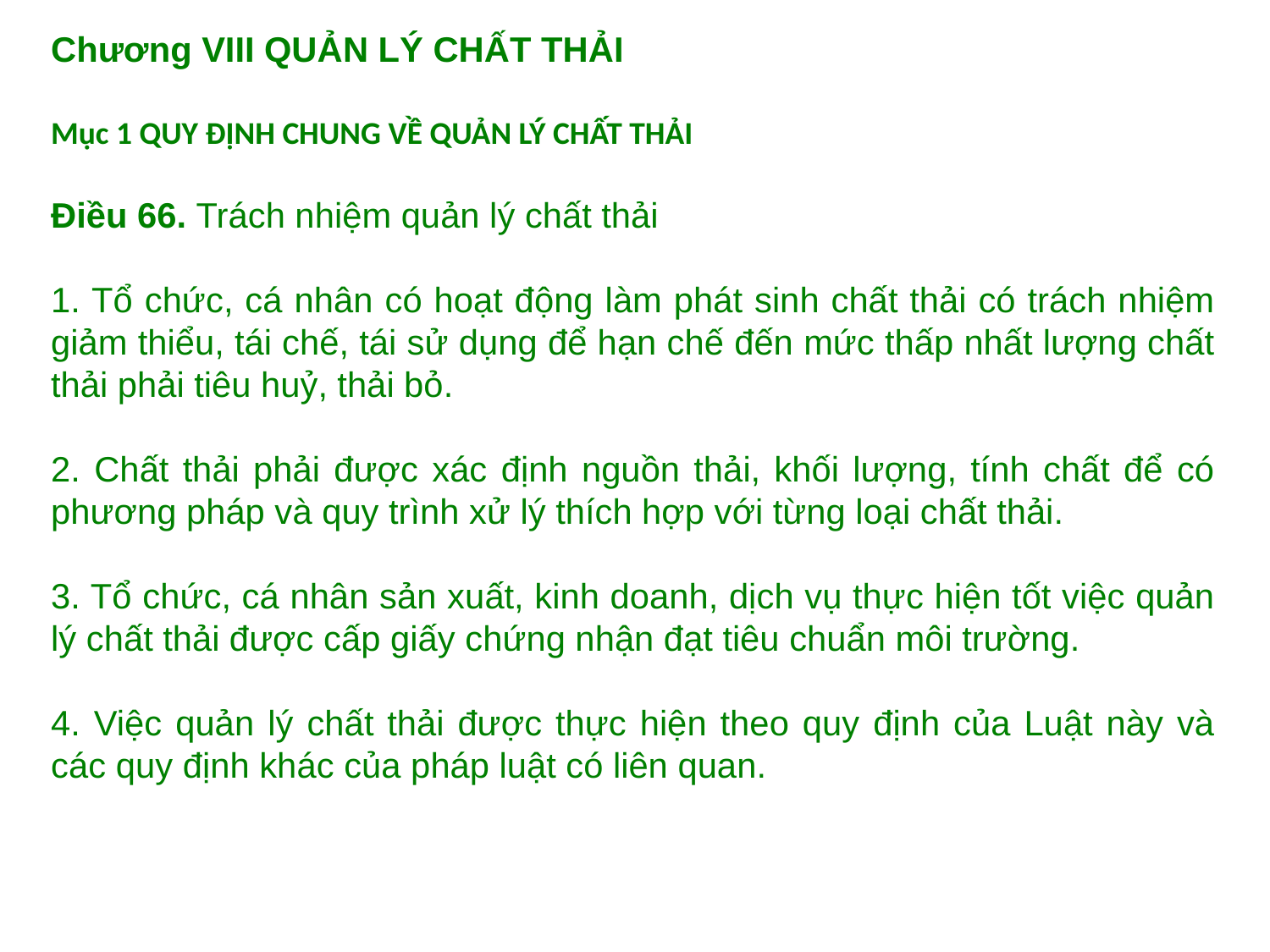

Ch­ương VIII QUẢN LÝ CHẤT THẢI

Mục 1 QUY ĐỊNH CHUNG VỀ QUẢN LÝ CHẤT THẢI

Điều 66. Trách nhiệm quản lý chất thải

1. Tổ chức, cá nhân có hoạt động làm phát sinh chất thải có trách nhiệm giảm thiểu, tái chế, tái sử dụng để hạn chế đến mức thấp nhất lượng chất thải phải tiêu huỷ, thải bỏ.

2. Chất thải phải được xác định nguồn thải, khối lượng, tính chất để có phương pháp và quy trình xử lý thích hợp với từng loại chất thải.

3. Tổ chức, cá nhân sản xuất, kinh doanh, dịch vụ thực hiện tốt việc quản lý chất thải được cấp giấy chứng nhận đạt tiêu chuẩn môi trường.

4. Việc quản lý chất thải được thực hiện theo quy định của Luật này và các quy định khác của pháp luật có liên quan.